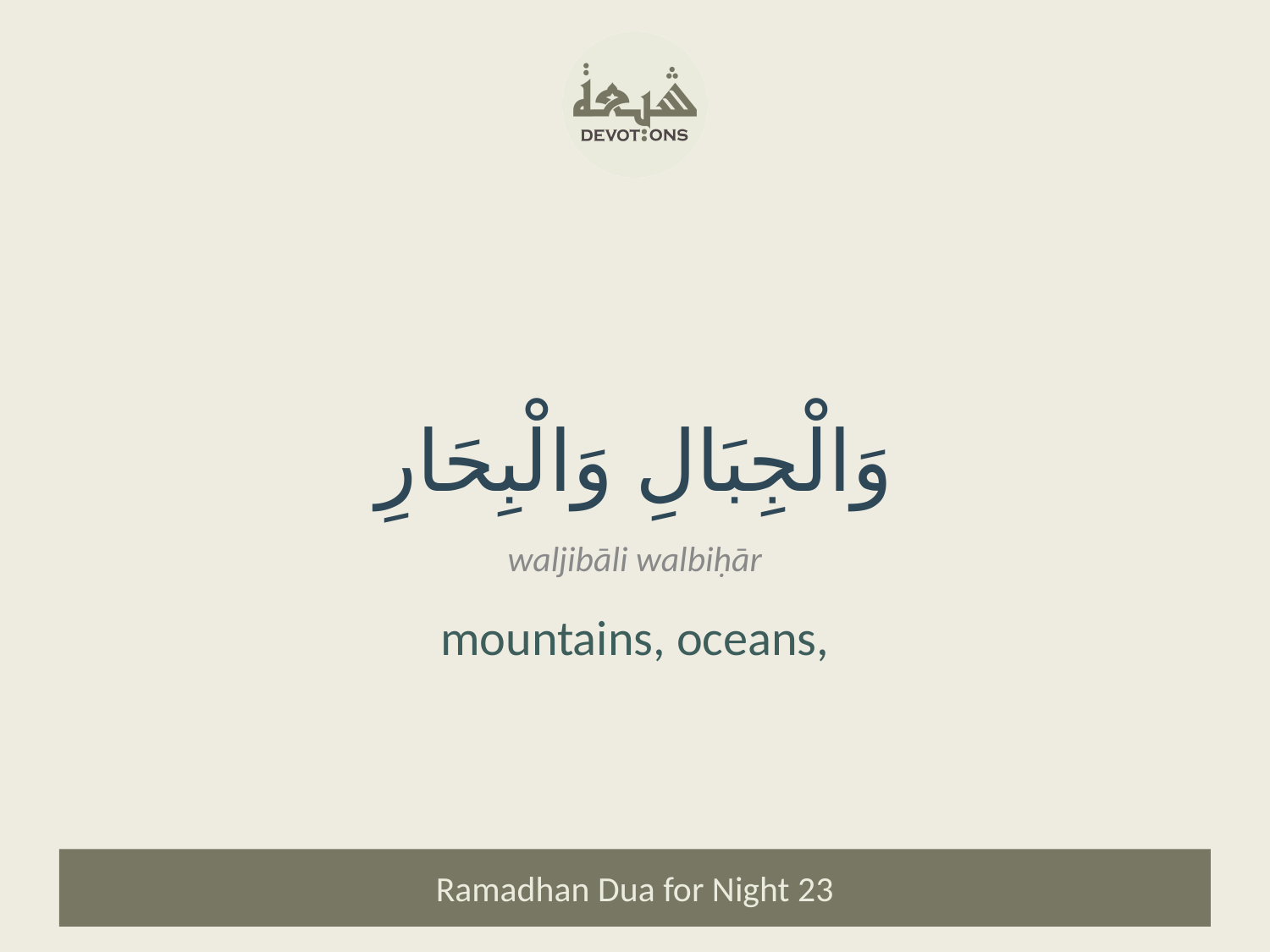

وَالْجِبَالِ وَالْبِحَارِ
waljibāli walbiḥār
mountains, oceans,
Ramadhan Dua for Night 23